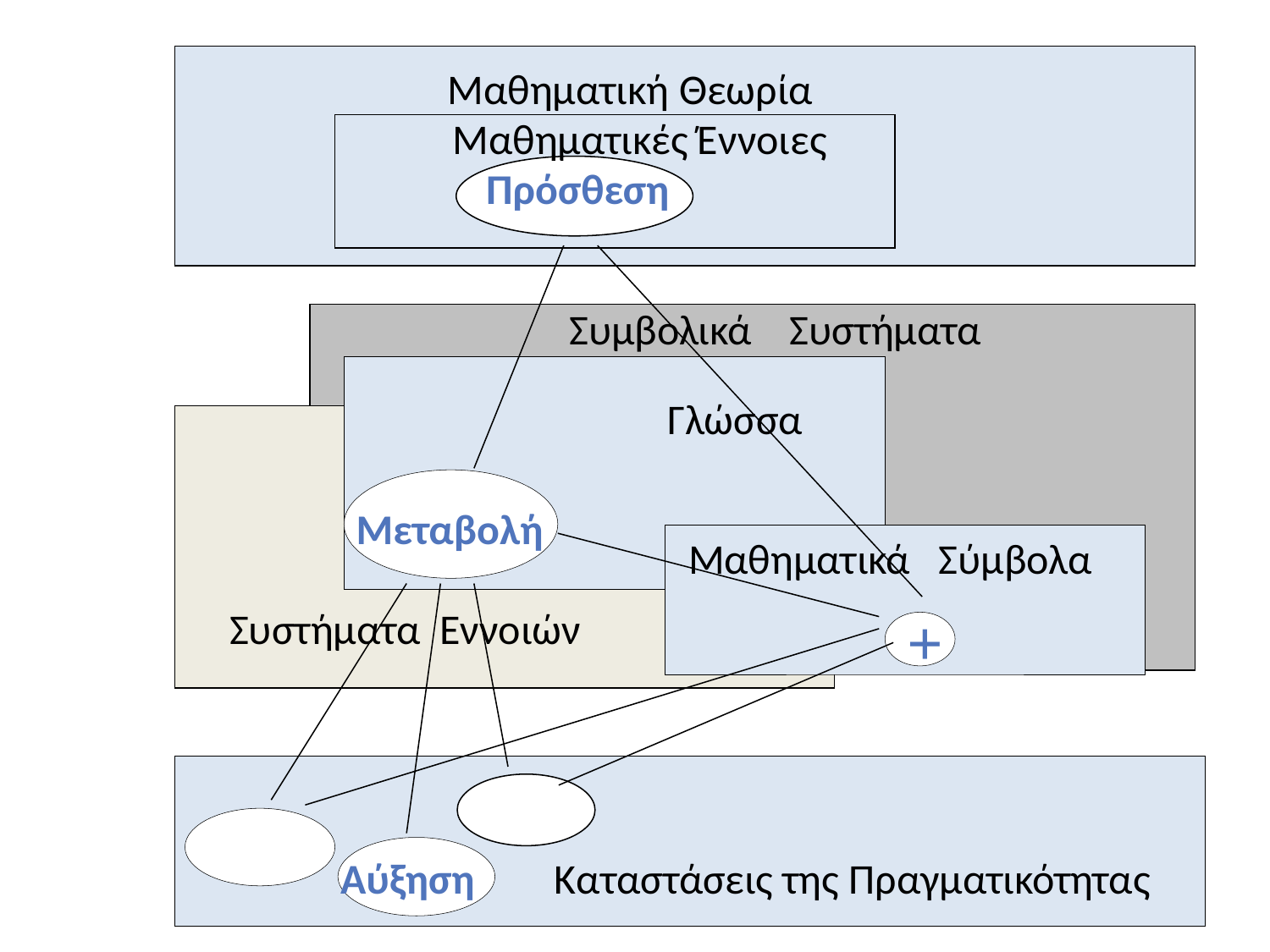

Μαθηματική Θεωρία

Μαθηματικές Έννοιες

Πρόσθεση

Συμβολικά    Συστήματα

Γλώσσα

Μεταβολή

Μαθηματικά   Σύμβολα

Συστήματα  Εννοιών
+

Αύξηση
Καταστάσεις της Πραγματικότητας